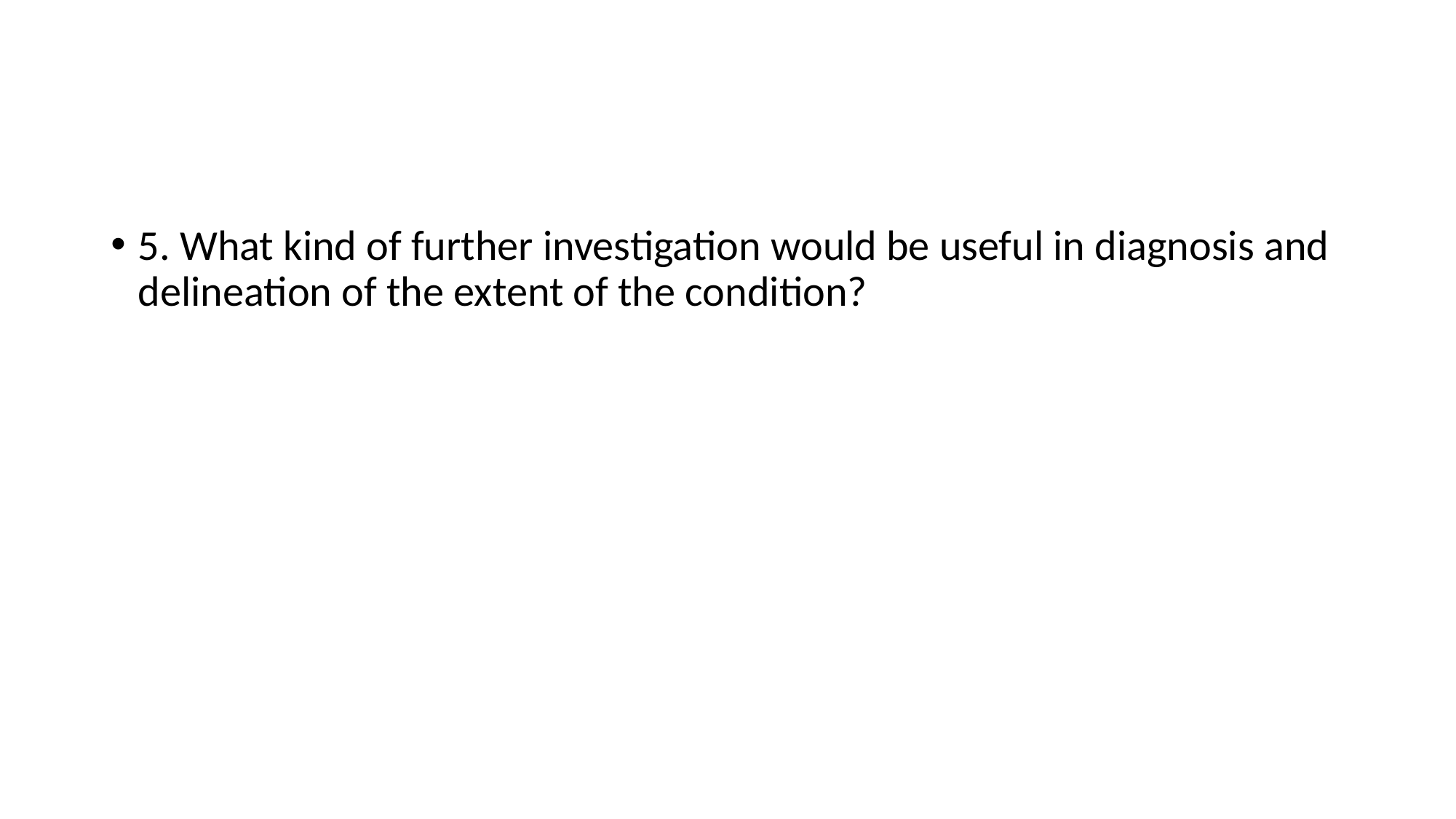

#
5. What kind of further investigation would be useful in diagnosis and delineation of the extent of the condition?